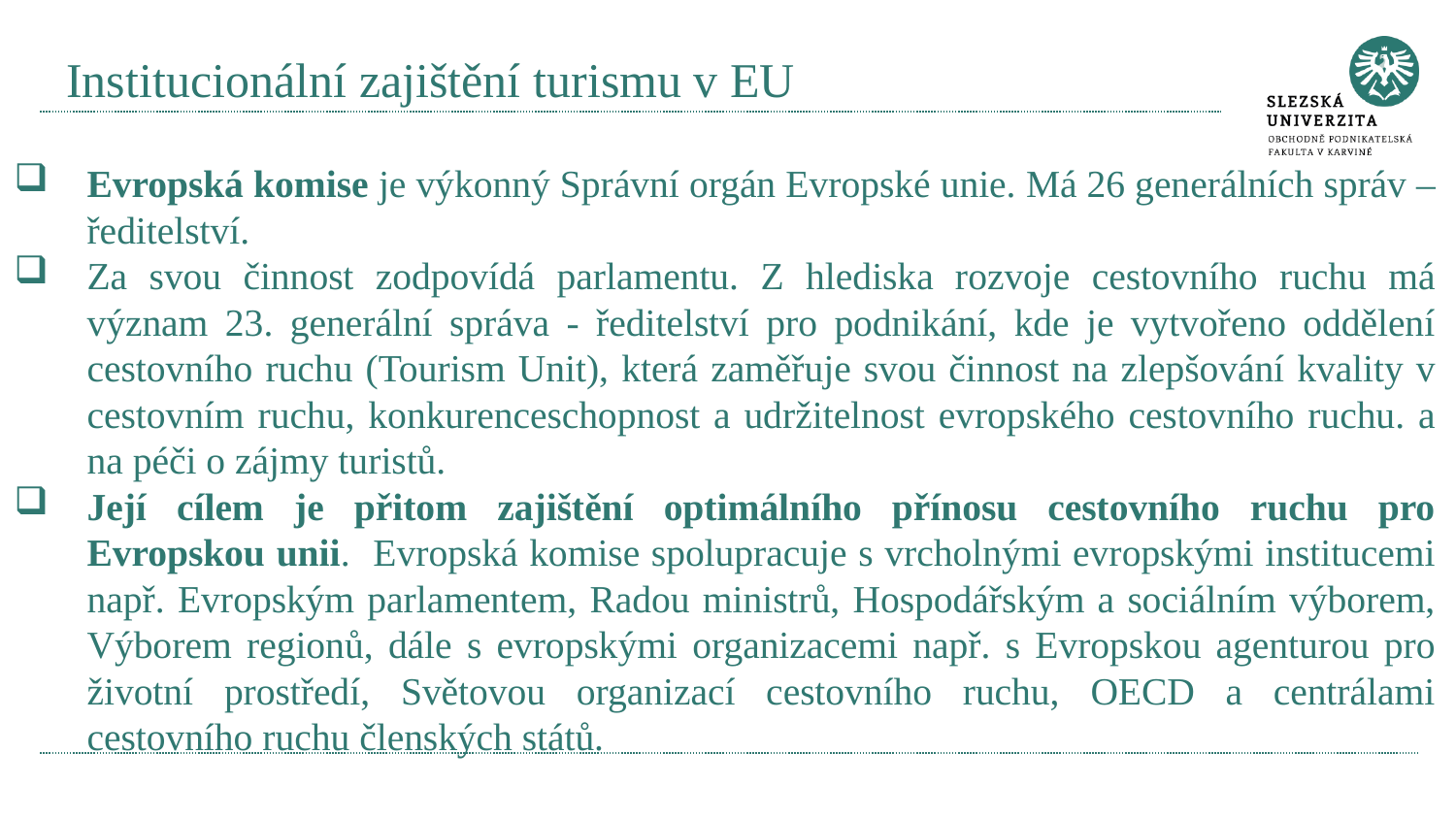

# Institucionální zajištění turismu v EU
Evropská komise je výkonný Správní orgán Evropské unie. Má 26 generálních správ – ředitelství.
Za svou činnost zodpovídá parlamentu. Z hlediska rozvoje cestovního ruchu má význam 23. generální správa - ředitelství pro podnikání, kde je vytvořeno oddělení cestovního ruchu (Tourism Unit), která zaměřuje svou činnost na zlepšování kvality v cestovním ruchu, konkurenceschopnost a udržitelnost evropského cestovního ruchu. a na péči o zájmy turistů.
Její cílem je přitom zajištění optimálního přínosu cestovního ruchu pro Evropskou unii.  Evropská komise spolupracuje s vrcholnými evropskými institucemi např. Evropským parlamentem, Radou ministrů, Hospodářským a sociálním výborem, Výborem regionů, dále s evropskými organizacemi např. s Evropskou agenturou pro životní prostředí, Světovou organizací cestovního ruchu, OECD a centrálami cestovního ruchu členských států.